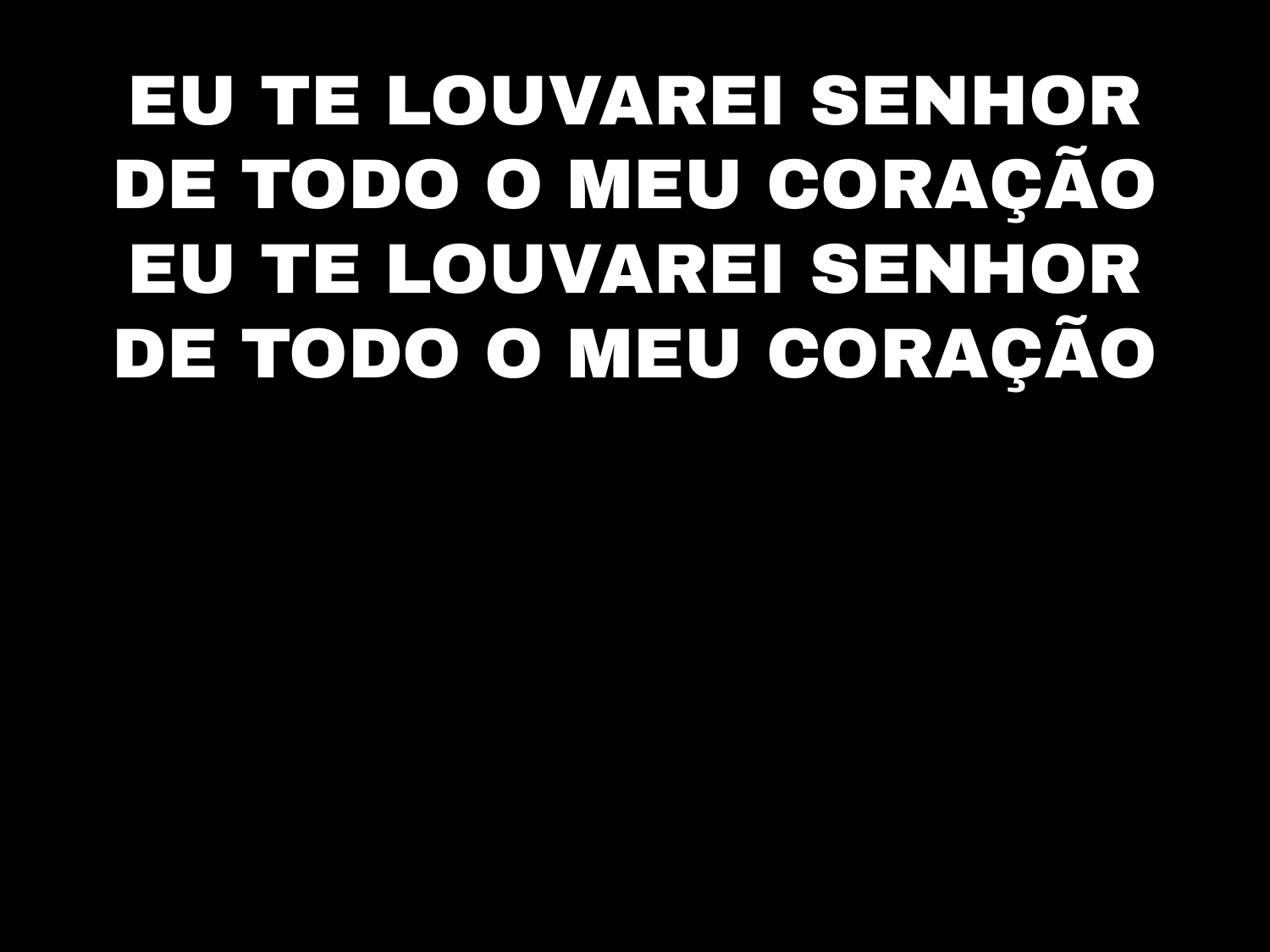

# EU TE LOUVAREI SENHOR DE TODO O MEU CORAÇÃO EU TE LOUVAREI SENHOR DE TODO O MEU CORAÇÃO